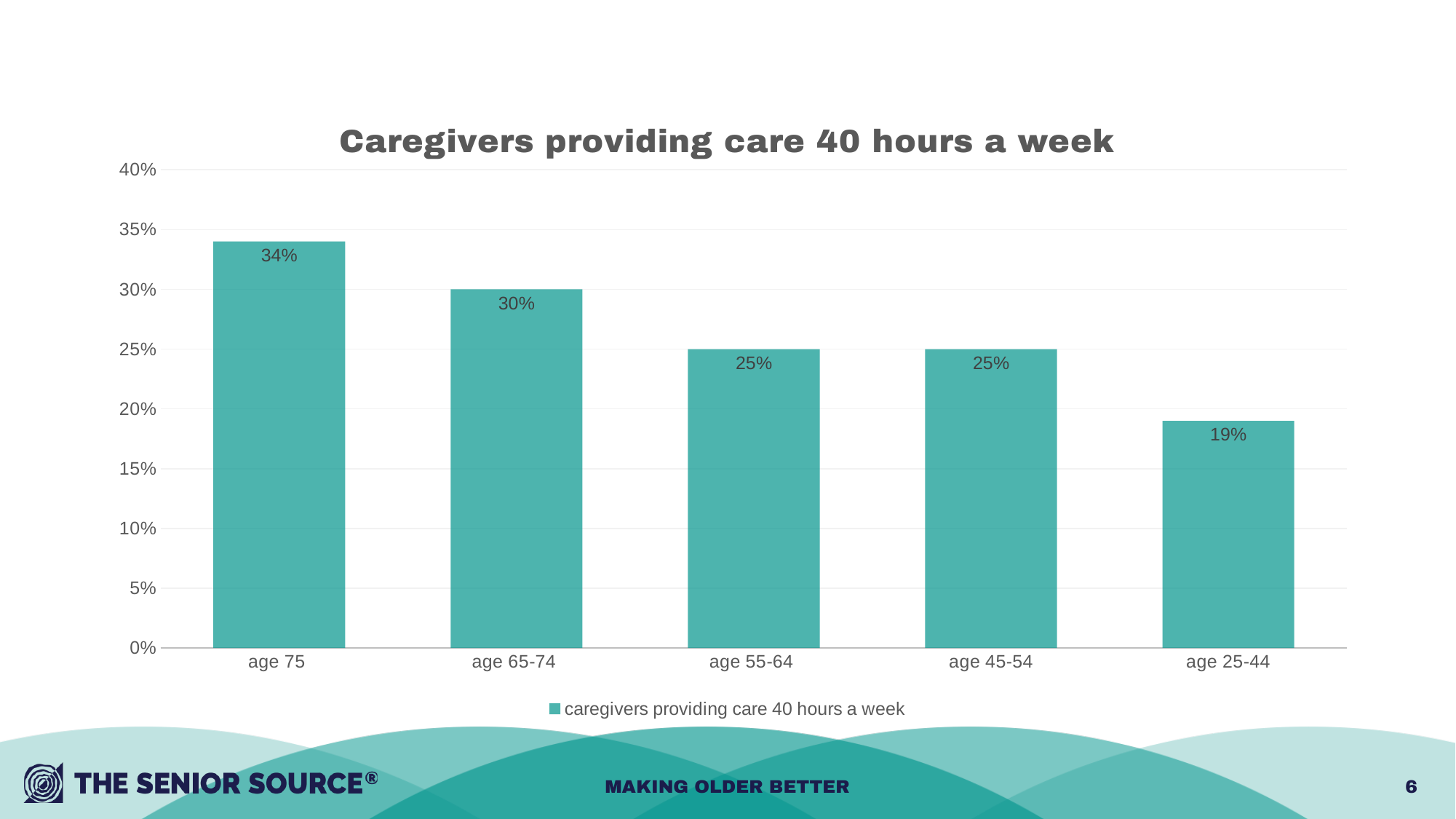

### Chart: Caregivers providing care 40 hours a week

| Category | caregivers providing care 40 hours a week |
|---|---|
| age 75  | 0.34 |
| age 65-74  | 0.3 |
| age 55-64  | 0.25 |
| age 45-54 | 0.25 |
| age 25-44 | 0.19 |
MAKING OLDER BETTER
6